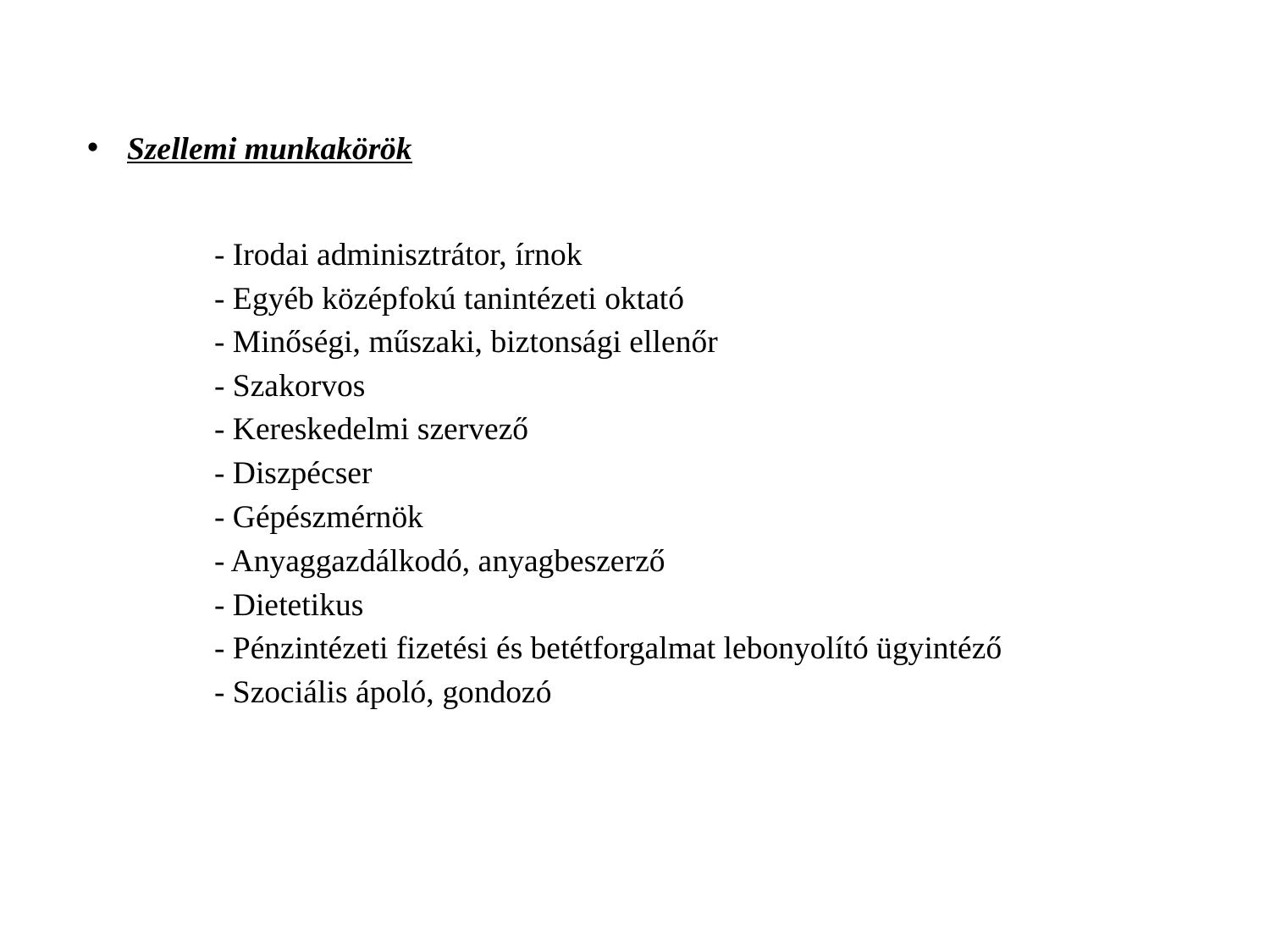

Szellemi munkakörök
	- Irodai adminisztrátor, írnok
	- Egyéb középfokú tanintézeti oktató
	- Minőségi, műszaki, biztonsági ellenőr
	- Szakorvos
	- Kereskedelmi szervező
	- Diszpécser
	- Gépészmérnök
	- Anyaggazdálkodó, anyagbeszerző
	- Dietetikus
	- Pénzintézeti fizetési és betétforgalmat lebonyolító ügyintéző
	- Szociális ápoló, gondozó